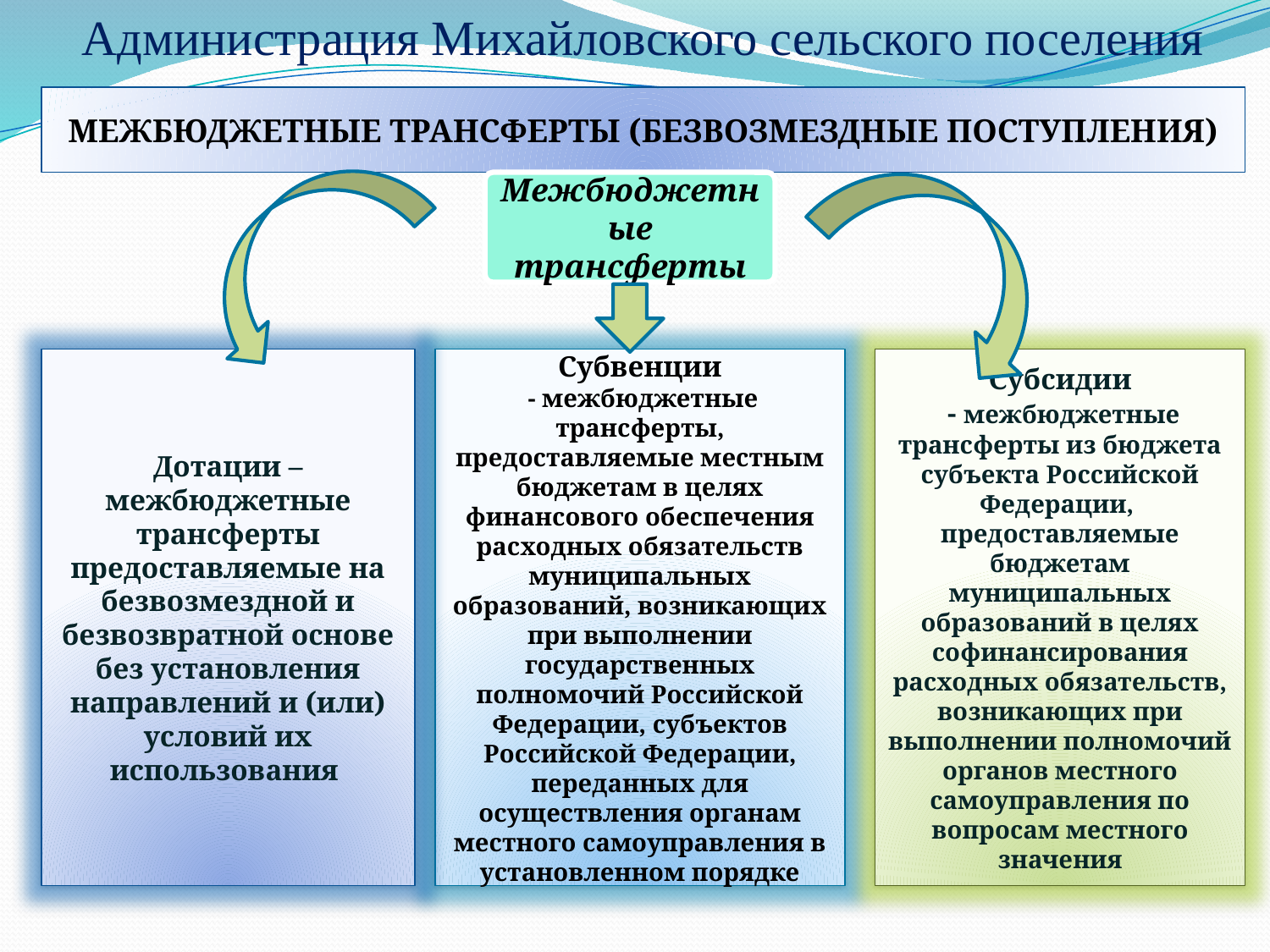

Администрация Михайловского сельского поселения
МЕЖБЮДЖЕТНЫЕ ТРАНСФЕРТЫ (БЕЗВОЗМЕЗДНЫЕ ПОСТУПЛЕНИЯ)

Межбюджетные трансферты

Дотации – межбюджетные трансферты предоставляемые на безвозмездной и безвозвратной основе без установления направлений и (или) условий их использования
Субвенции
 - межбюджетные трансферты, предоставляемые местным бюджетам в целях финансового обеспечения расходных обязательств муниципальных образований, возникающих при выполнении государственных полномочий Российской Федерации, субъектов Российской Федерации, переданных для осуществления органам местного самоуправления в установленном порядке
Субсидии
 - межбюджетные трансферты из бюджета субъекта Российской Федерации,
предоставляемые бюджетам муниципальных образований в целях софинансирования расходных обязательств, возникающих при выполнении полномочий органов местного самоуправления по вопросам местного значения